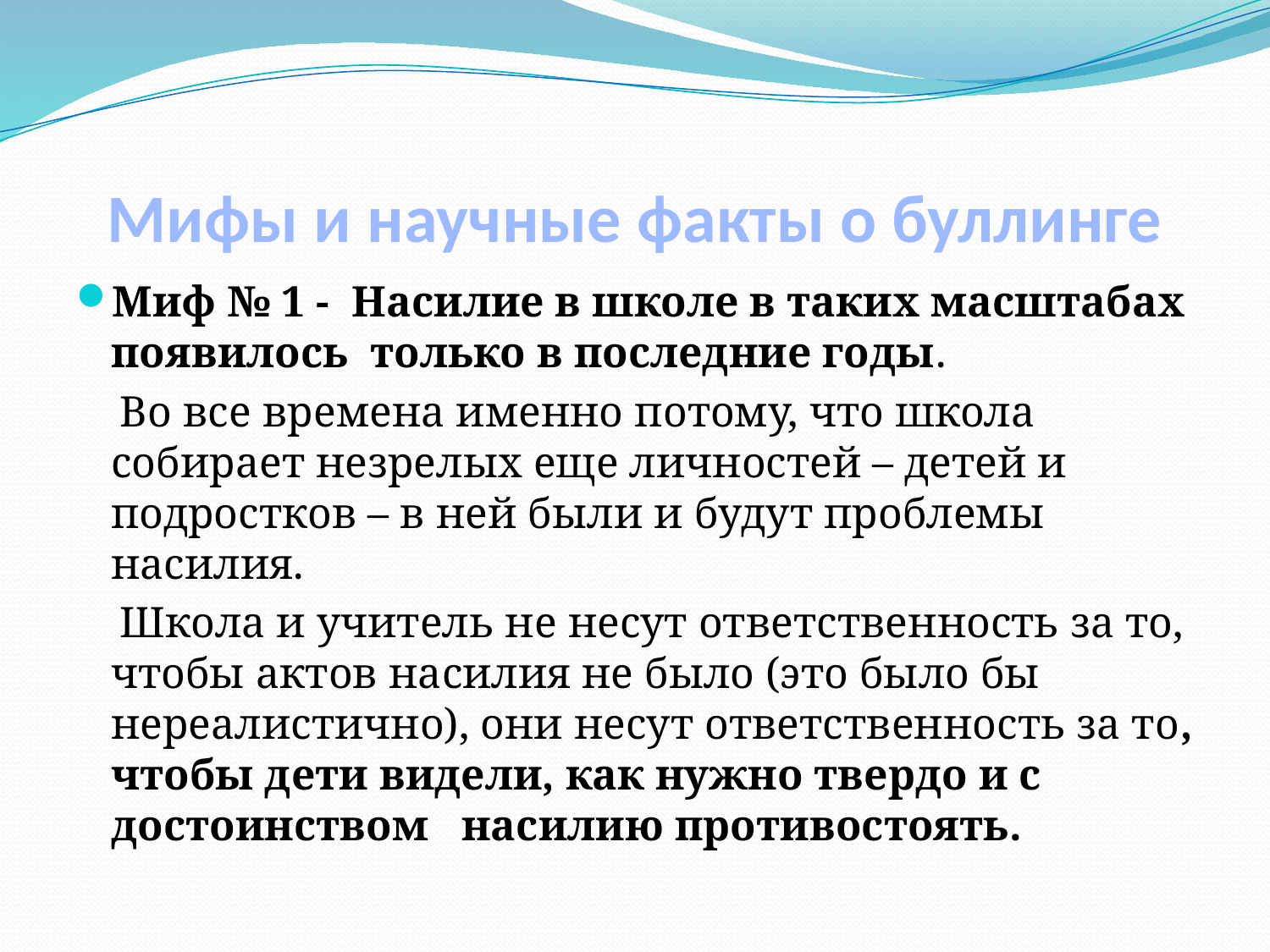

# Мифы и научные факты о буллинге
Миф № 1 -  Насилие в школе в таких масштабах появилось  только в последние годы.
    Во все времена именно потому, что школа собирает незрелых еще личностей – детей и подростков – в ней были и будут проблемы насилия.
    Школа и учитель не несут ответственность за то, чтобы актов насилия не было (это было бы нереалистично), они несут ответственность за то, чтобы дети видели, как нужно твердо и с достоинством   насилию противостоять.